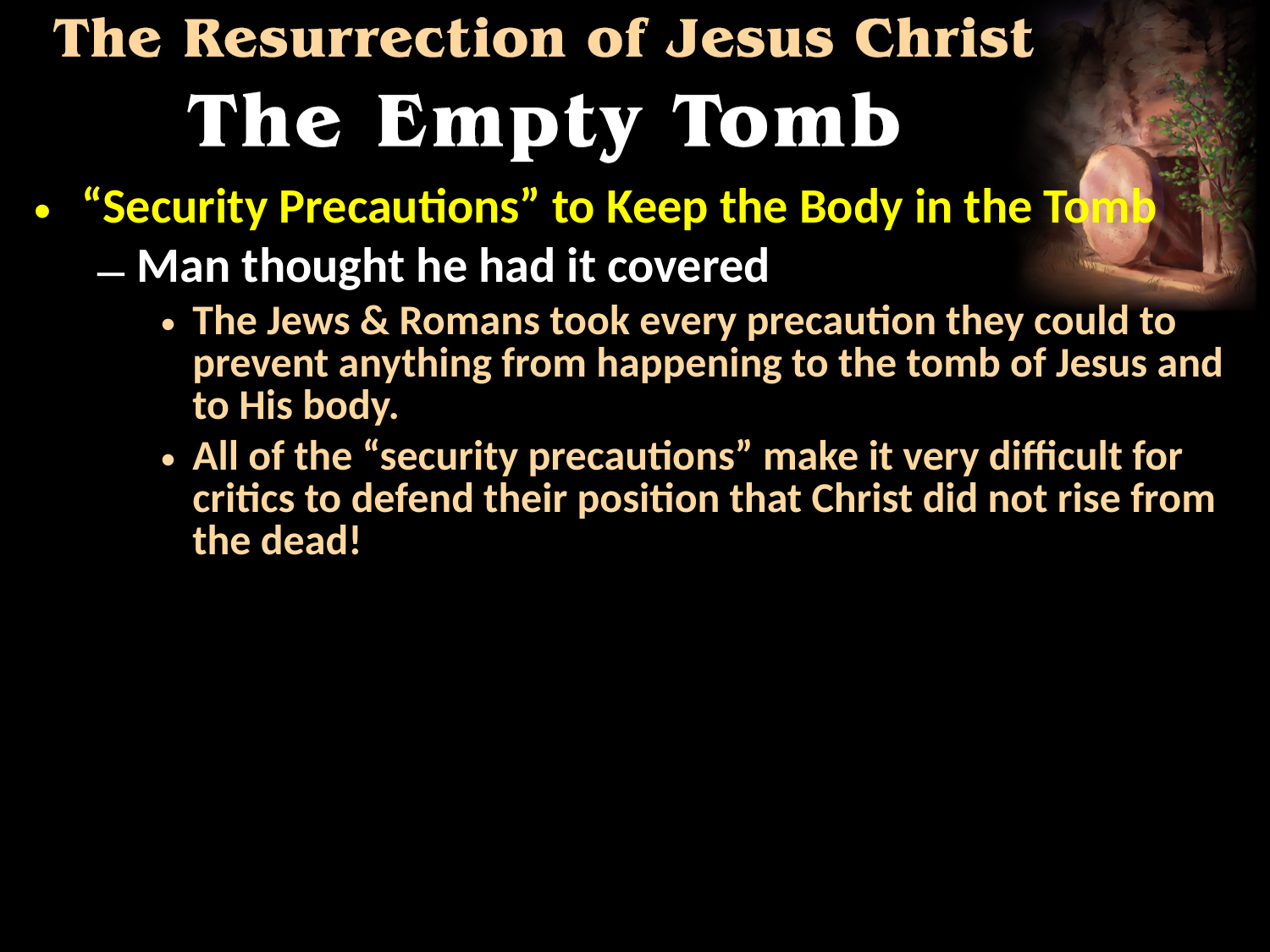

“Security Precautions” to Keep the Body in the Tomb
Man thought he had it covered
The Jews & Romans took every precaution they could to prevent anything from happening to the tomb of Jesus and to His body.
All of the “security precautions” make it very difficult for critics to defend their position that Christ did not rise from the dead!